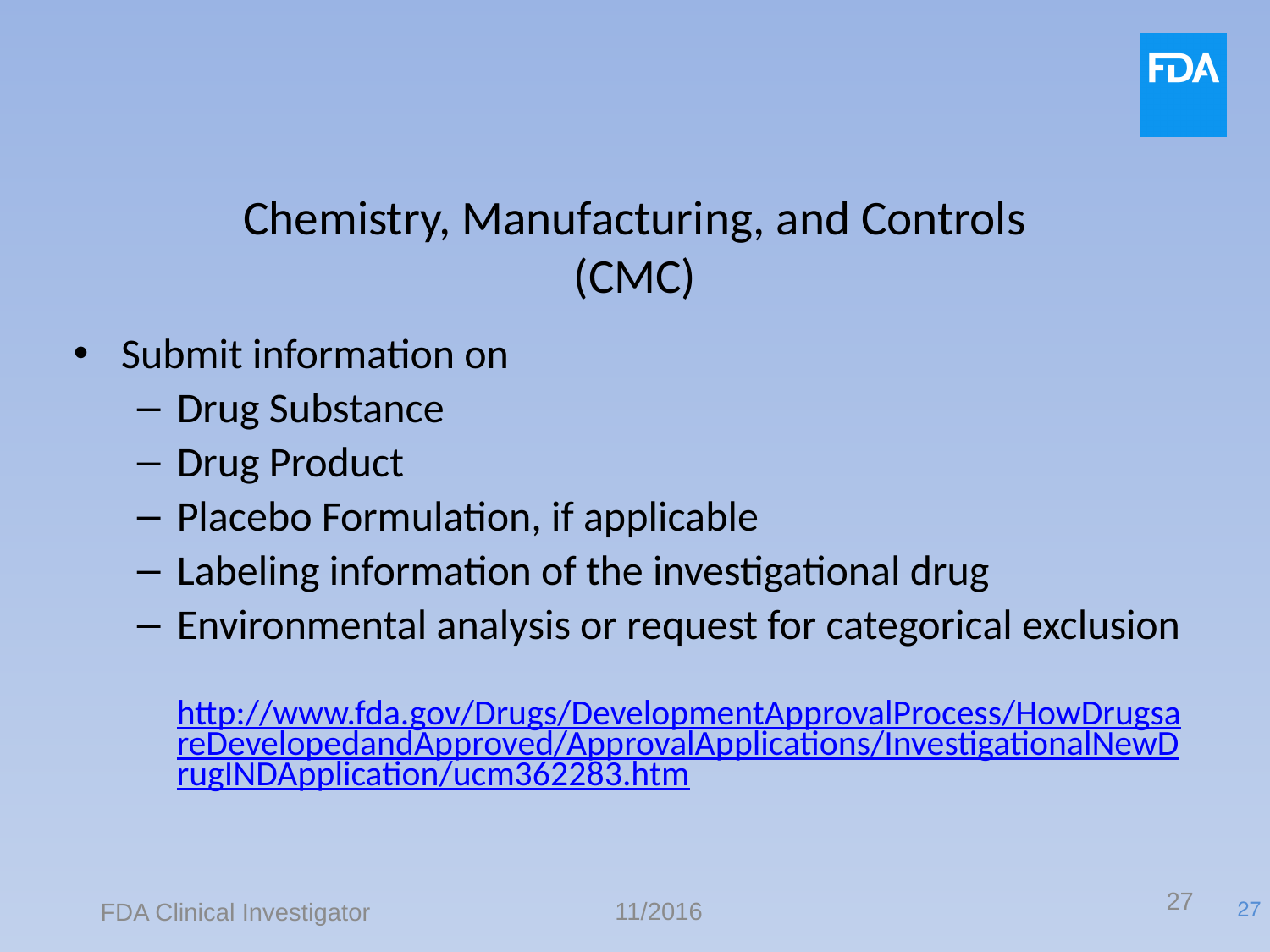

# Chemistry, Manufacturing, and Controls (CMC)
Submit information on
Drug Substance
Drug Product
Placebo Formulation, if applicable
Labeling information of the investigational drug
Environmental analysis or request for categorical exclusion	http://www.fda.gov/Drugs/DevelopmentApprovalProcess/HowDrugsareDevelopedandApproved/ApprovalApplications/InvestigationalNewDrugINDApplication/ucm362283.htm

27
11/2016
FDA Clinical Investigator